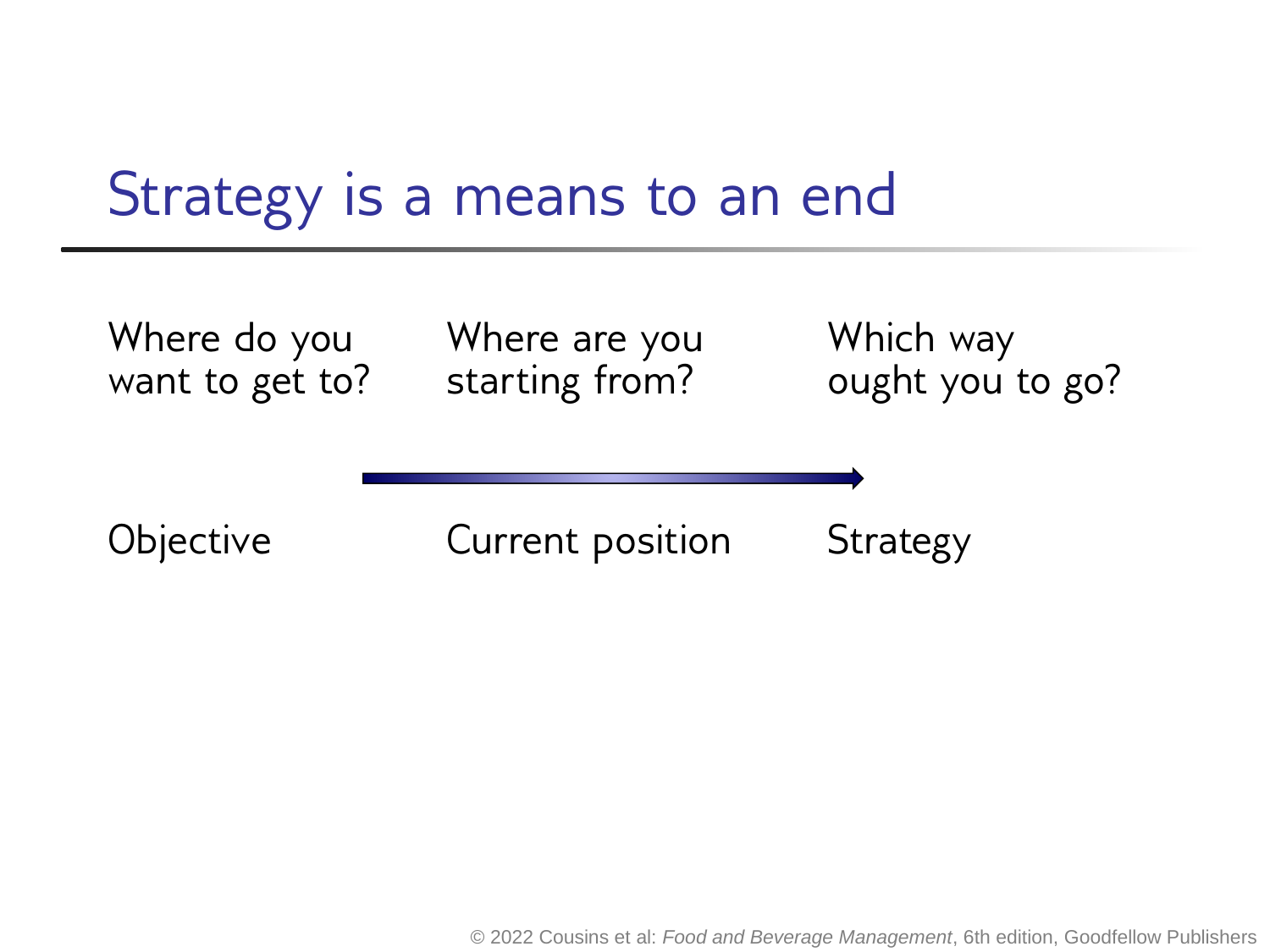

# Strategy is a means to an end
|  |  |  |  |
| --- | --- | --- | --- |
|  |  |  |  |
|  |  |  |  |
| Where do you want to get to? | Where are you starting from? | Which way ought you to go? |
| --- | --- | --- |
|  |  |  |
| Objective | Current position | Strategy |